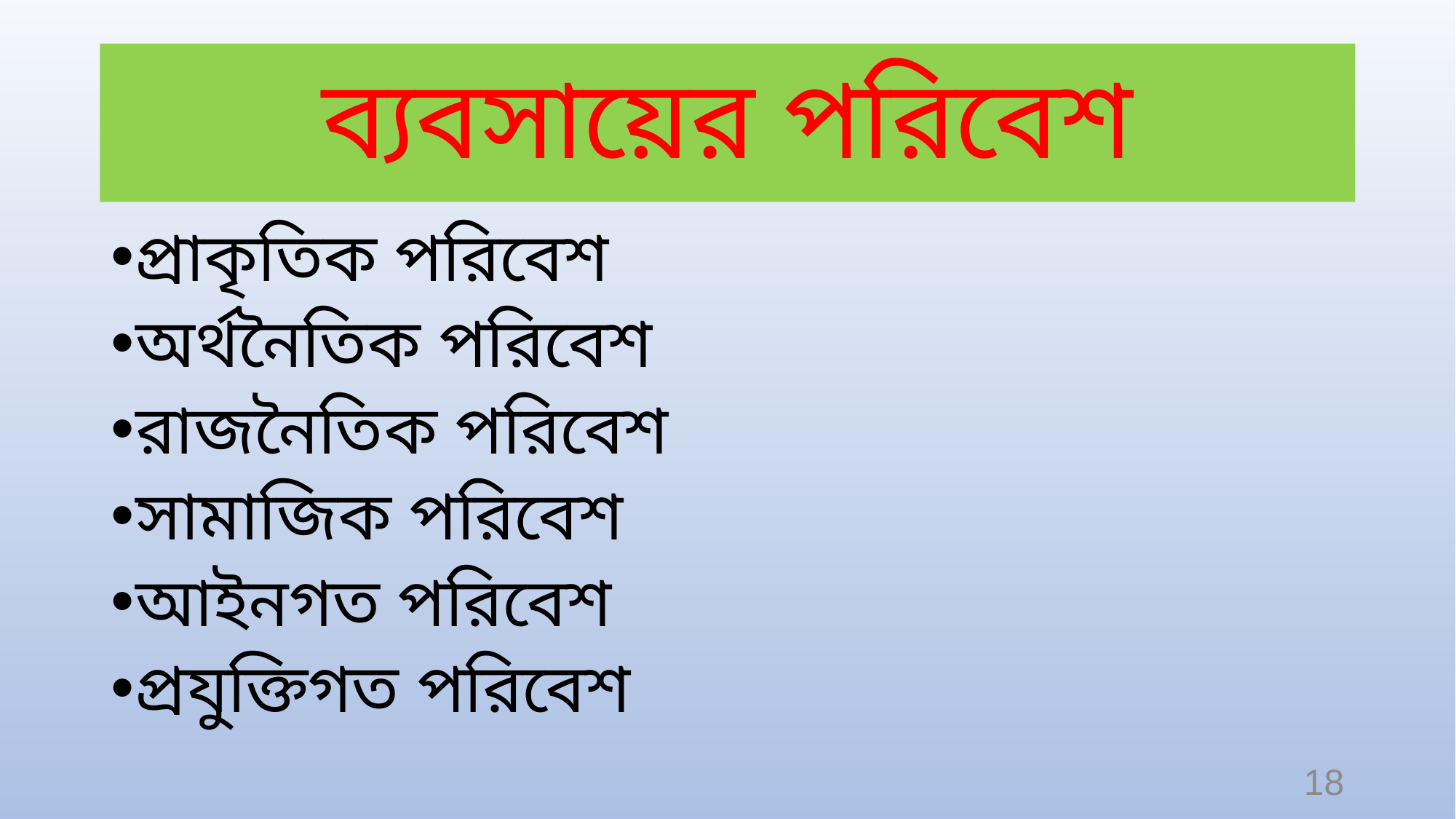

# ব্যবসায়ের পরিবেশ
প্রাকৃতিক পরিবেশ
অর্থনৈতিক পরিবেশ
রাজনৈতিক পরিবেশ
সামাজিক পরিবেশ
আইনগত পরিবেশ
প্রযুক্তিগত পরিবেশ
18